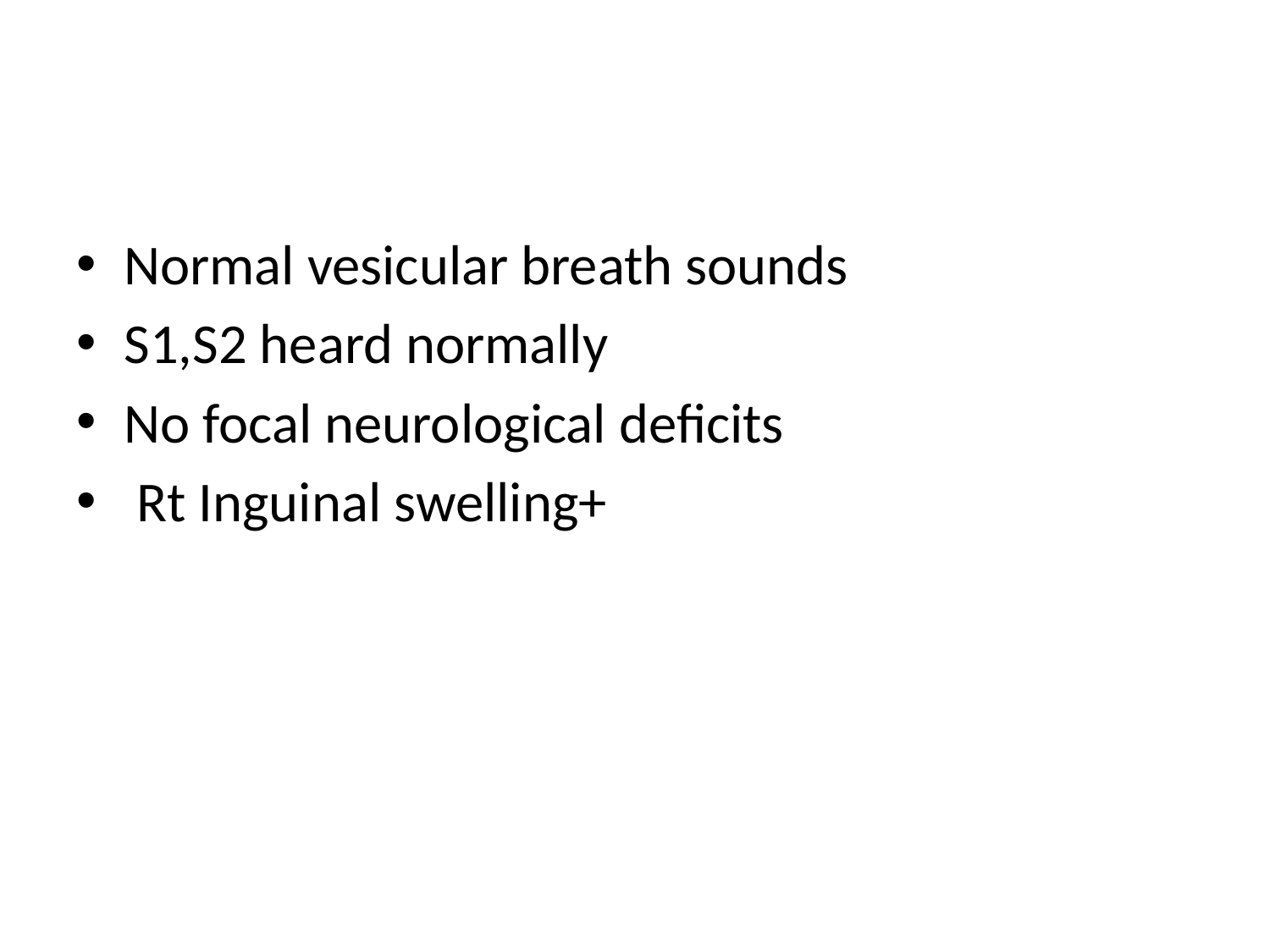

#
Normal vesicular breath sounds
S1,S2 heard normally
No focal neurological deficits
 Rt Inguinal swelling+